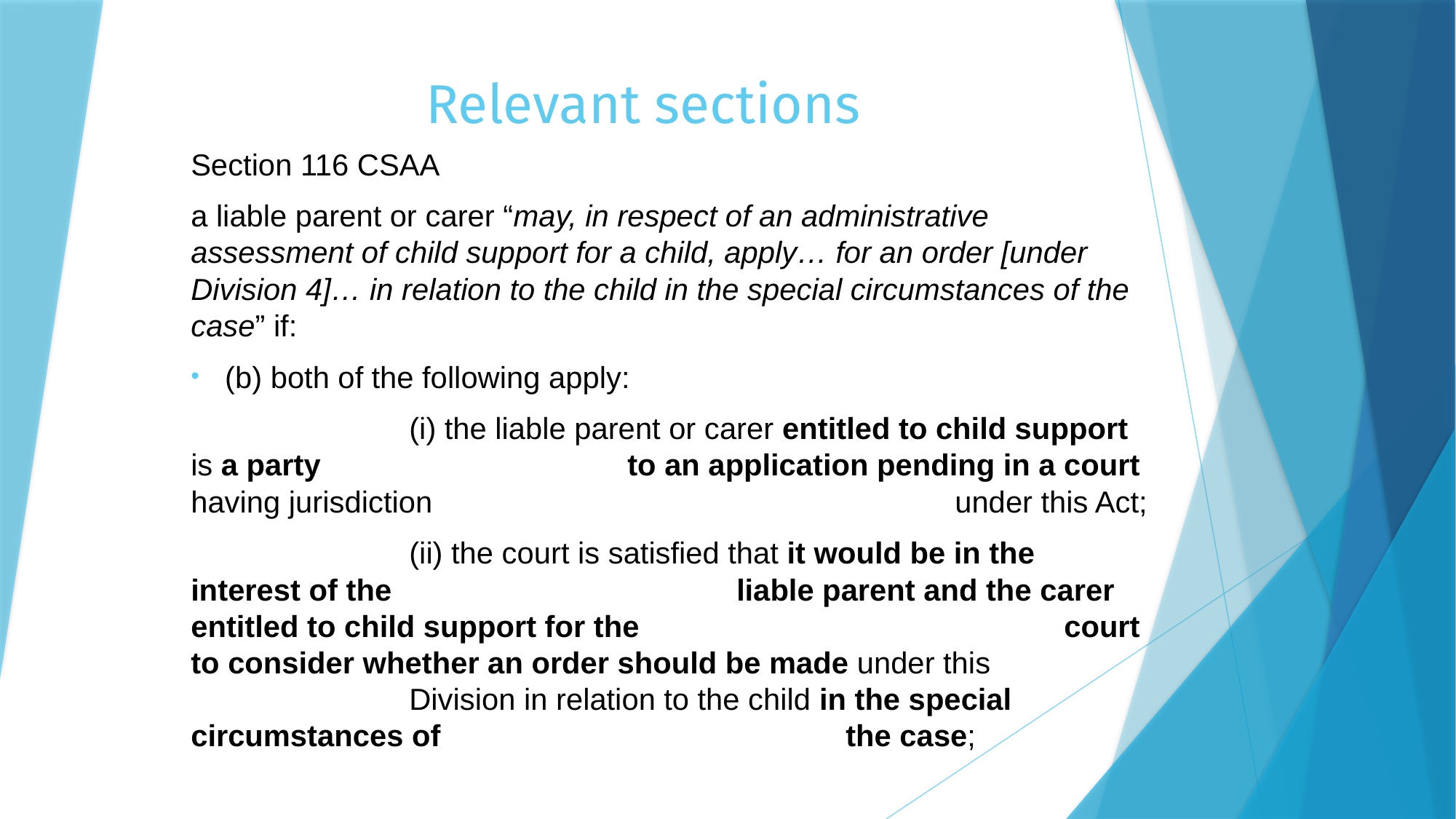

# Relevant sections
Section 116 CSAA
a liable parent or carer “may, in respect of an administrative assessment of child support for a child, apply… for an order [under Division 4]… in relation to the child in the special circumstances of the case” if:
(b) both of the following apply:
		(i) the liable parent or carer entitled to child support is a party 			to an application pending in a court having jurisdiction 					under this Act;
		(ii) the court is satisfied that it would be in the interest of the 				liable parent and the carer entitled to child support for the 				court to consider whether an order should be made under this 			Division in relation to the child in the special circumstances of 				the case;